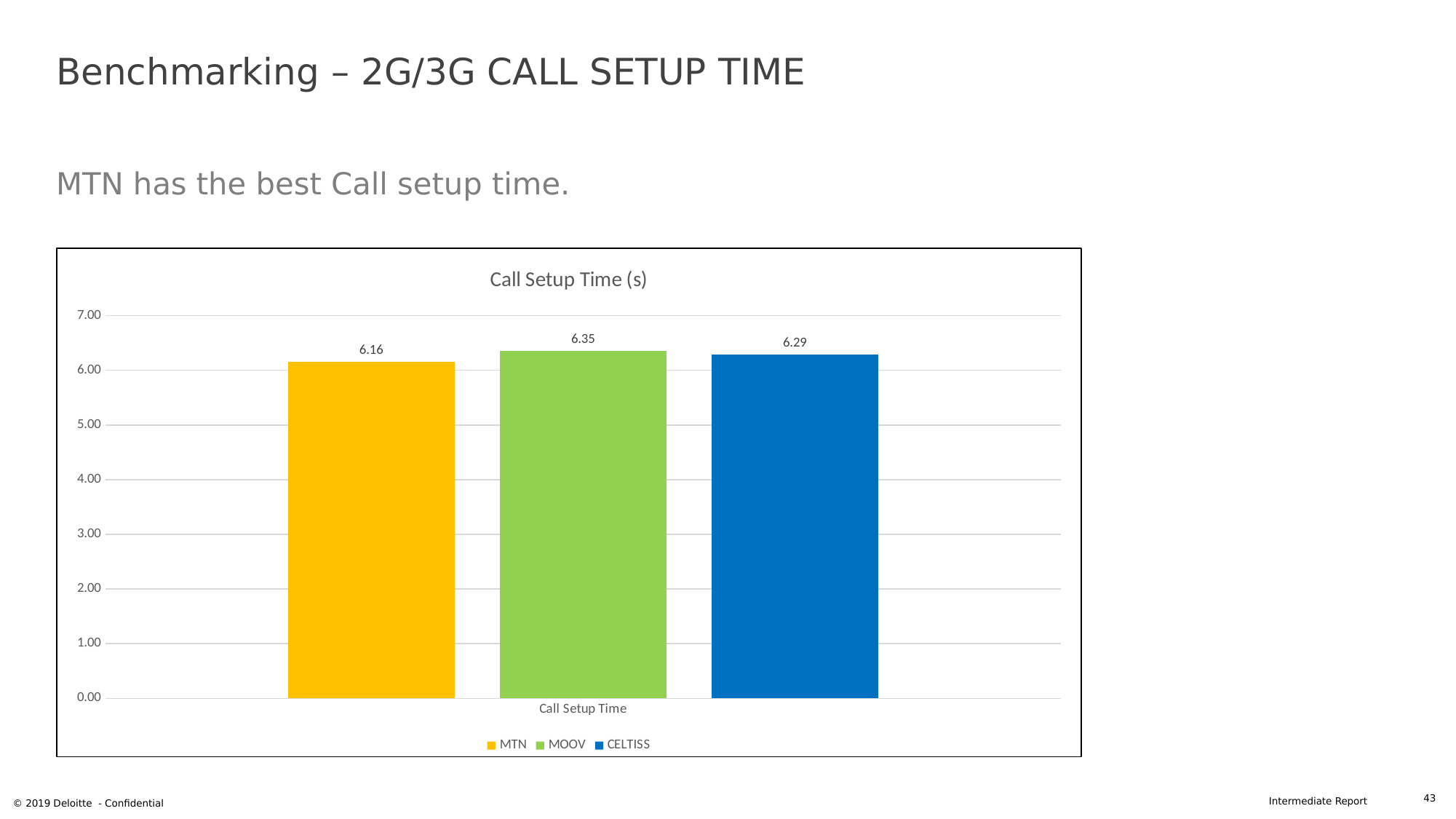

# Benchmarking – 2G/3G CALL SETUP TIME MTN has the best Call setup time.

### Chart: Call Setup Time (s)

| Category | MTN | MOOV | CELTISS |
|---|---|---|---|
| Call Setup Time | 6.16 | 6.35 | 6.29 |
43
© 2019 Deloitte  - Confidential